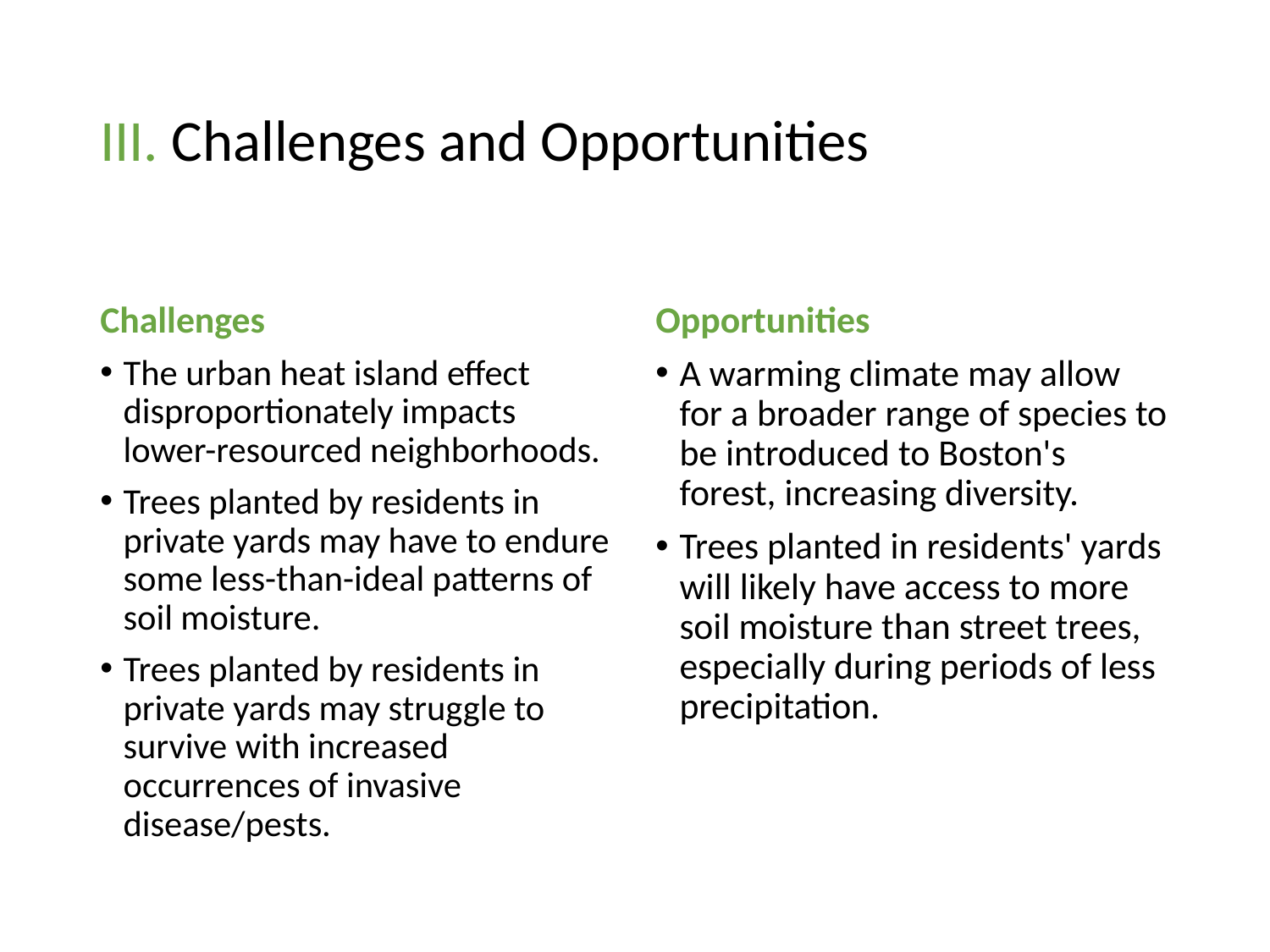

# III. Challenges and Opportunities
Challenges
Opportunities
The urban heat island effect disproportionately impacts lower-resourced neighborhoods.
Trees planted by residents in private yards may have to endure some less-than-ideal patterns of soil moisture.
Trees planted by residents in private yards may struggle to survive with increased occurrences of invasive disease/pests.

A warming climate may allow for a broader range of species to be introduced to Boston's forest, increasing diversity.
Trees planted in residents' yards will likely have access to more soil moisture than street trees, especially during periods of less precipitation.